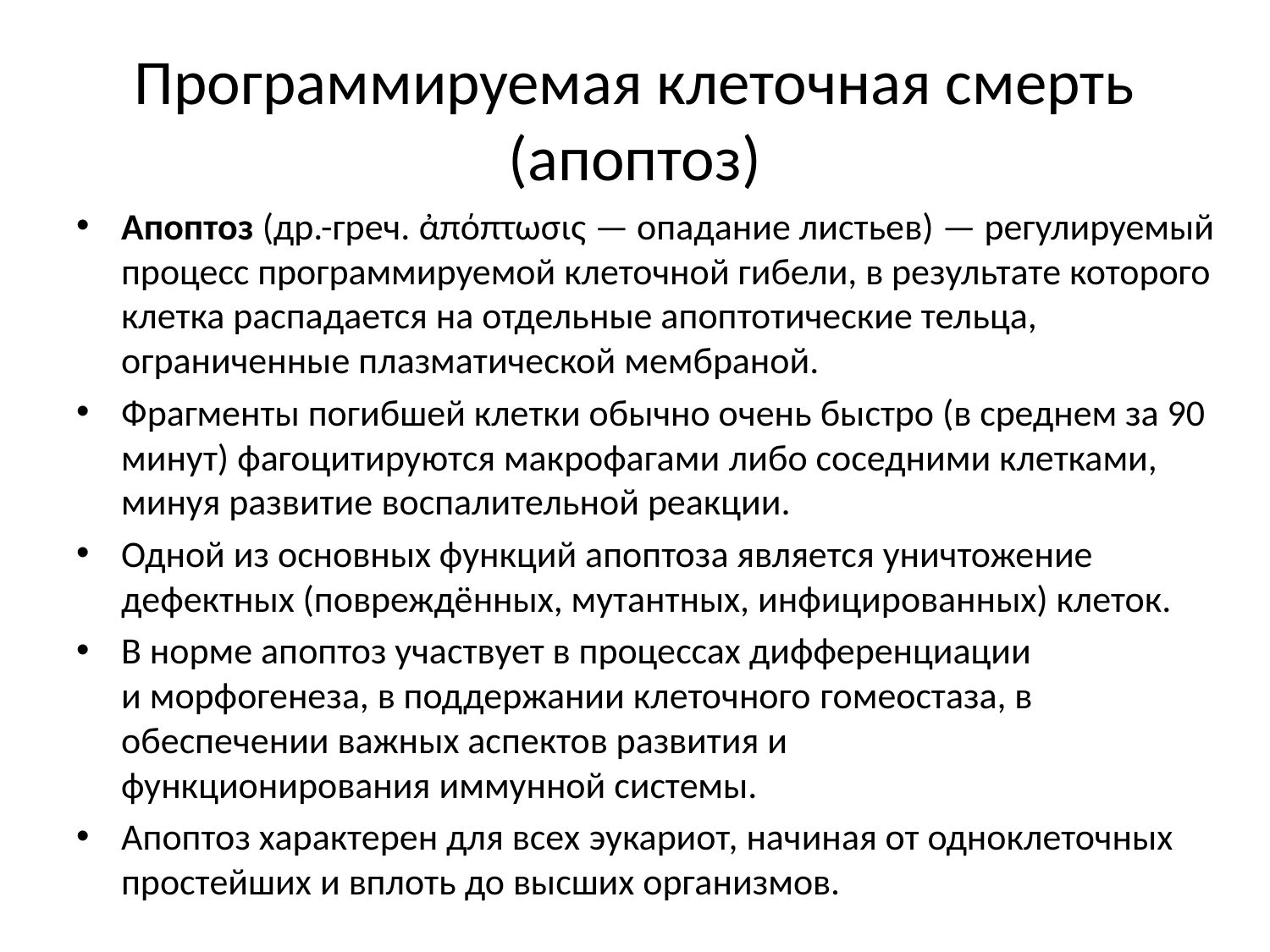

# Программируемая клеточная смерть (апоптоз)
Апоптоз (др.-греч. ἀπόπτωσις — опадание листьев) — регулируемый процесс программируемой клеточной гибели, в результате которого клетка распадается на отдельные апоптотические тельца, ограниченные плазматической мембраной.
Фрагменты погибшей клетки обычно очень быстро (в среднем за 90 минут) фагоцитируются макрофагами либо соседними клетками, минуя развитие воспалительной реакции.
Одной из основных функций апоптоза является уничтожение дефектных (повреждённых, мутантных, инфицированных) клеток.
В норме апоптоз участвует в процессах дифференциации и морфогенеза, в поддержании клеточного гомеостаза, в обеспечении важных аспектов развития и функционирования иммунной системы.
Апоптоз характерен для всех эукариот, начиная от одноклеточных простейших и вплоть до высших организмов.